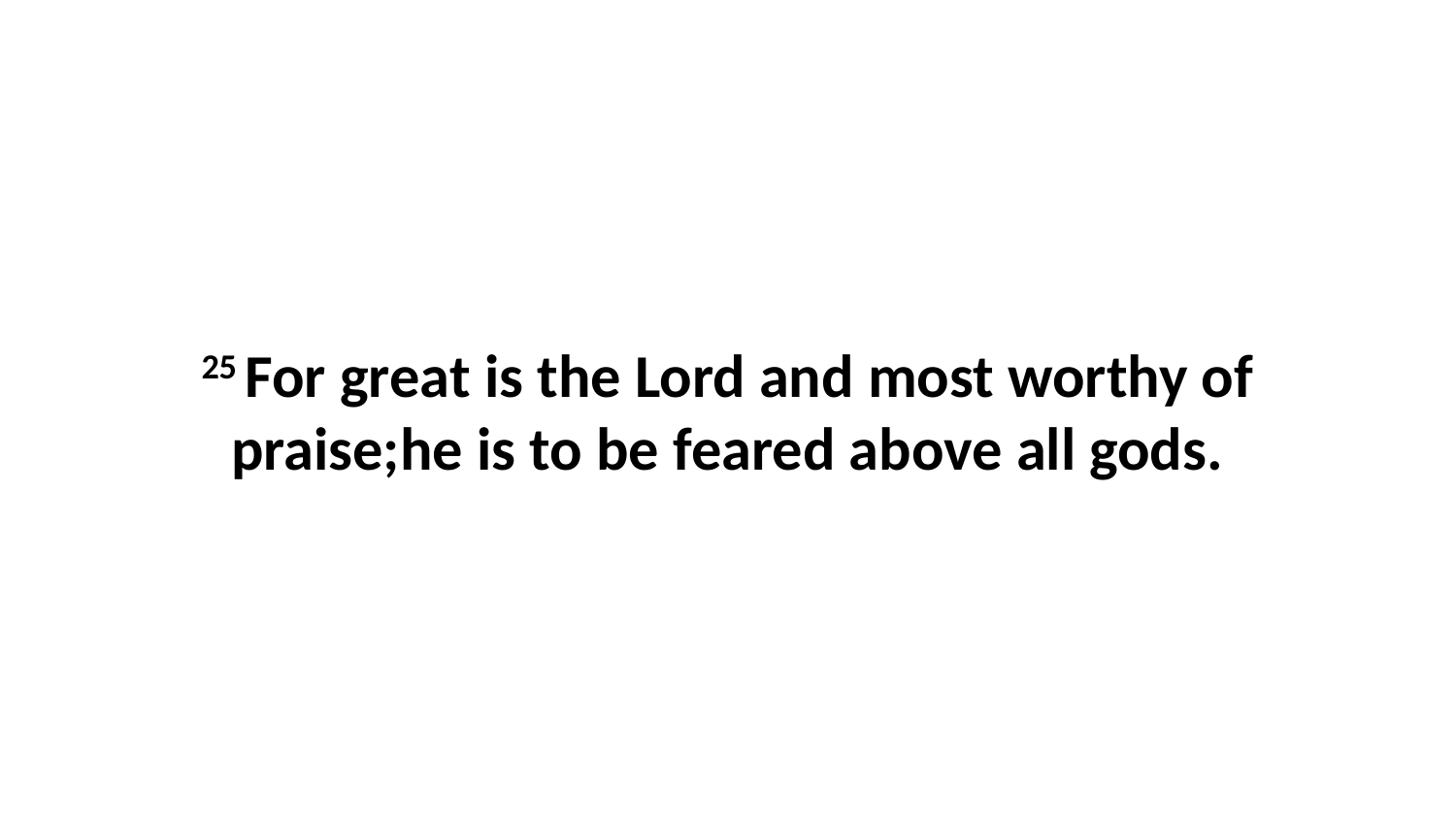

25 For great is the Lord and most worthy of praise;he is to be feared above all gods.